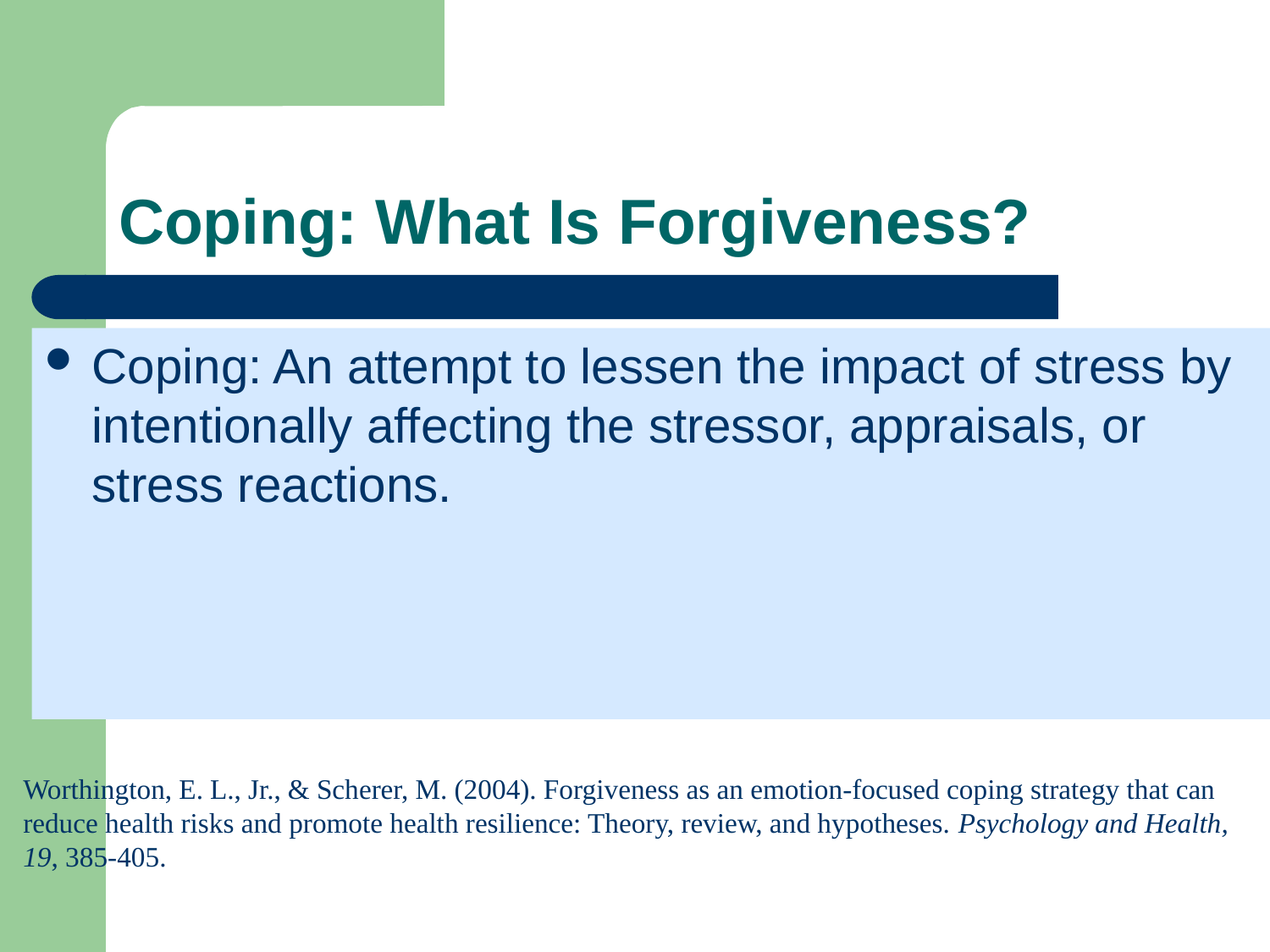

# Coping: What Is Forgiveness?
Coping: An attempt to lessen the impact of stress by intentionally affecting the stressor, appraisals, or stress reactions.
Worthington, E. L., Jr., & Scherer, M. (2004). Forgiveness as an emotion-focused coping strategy that can reduce health risks and promote health resilience: Theory, review, and hypotheses. Psychology and Health, 19, 385-405.